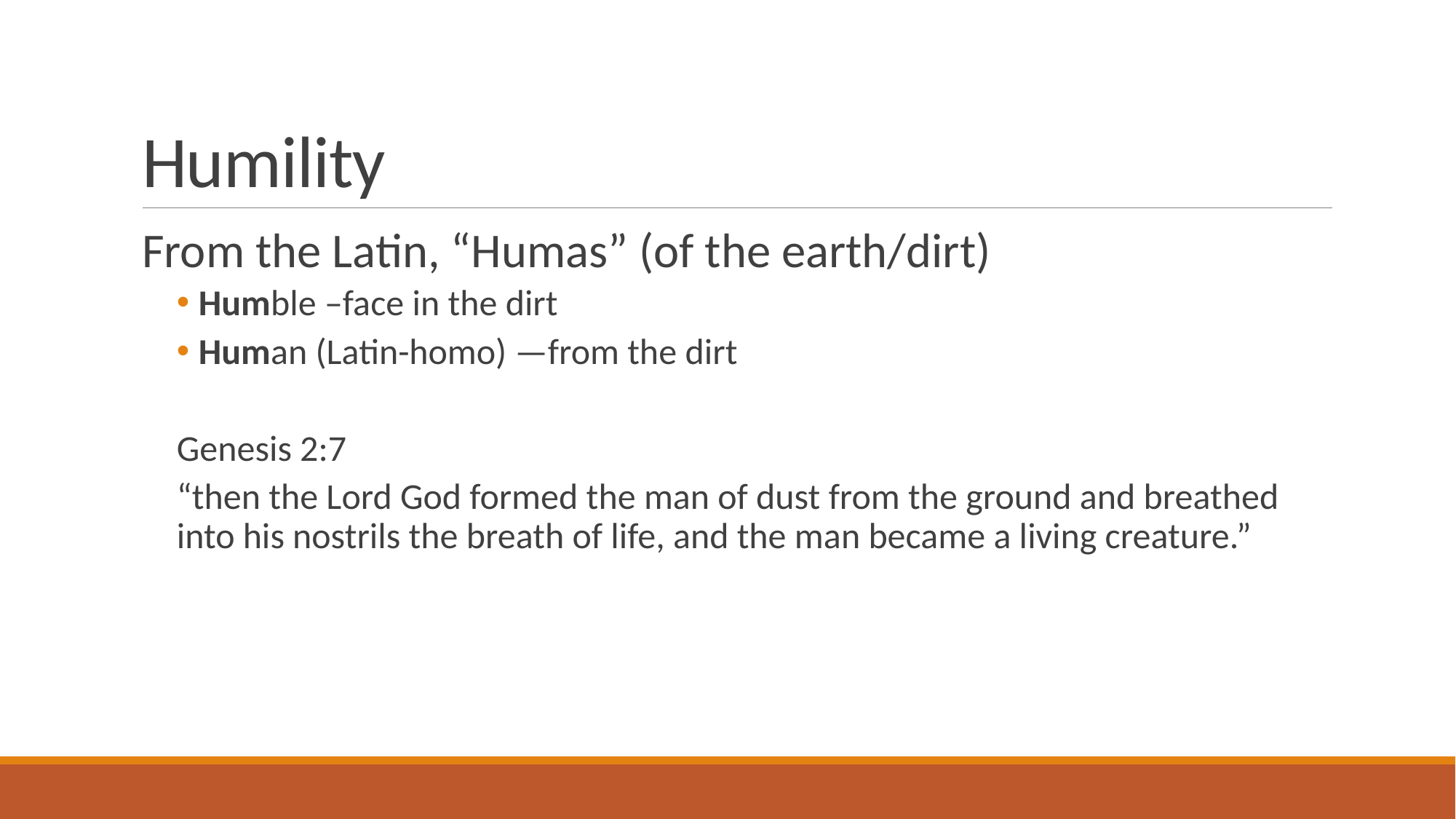

# Humility
From the Latin, “Humas” (of the earth/dirt)
Humble –face in the dirt
Human (Latin-homo) —from the dirt

Genesis 2:7
“then the Lord God formed the man of dust from the ground and breathed into his nostrils the breath of life, and the man became a living creature.”